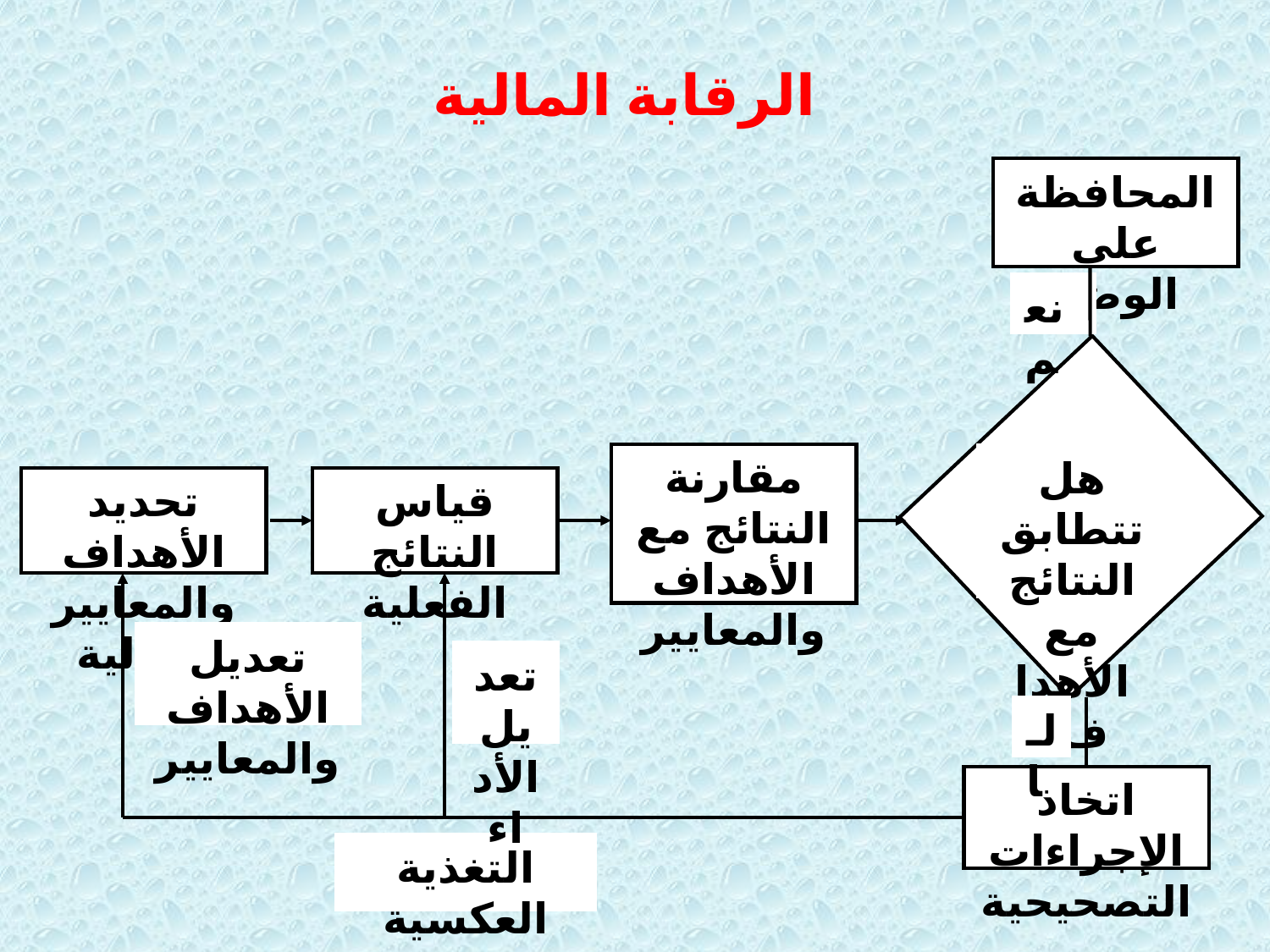

الرقابة المالية
المحافظة على الوضع
نعم

مقارنة النتائج مع الأهداف والمعايير
هل تتطابق النتائج مع الأهداف؟
تحديد الأهداف والمعايير المالية
قياس النتائج الفعلية
تعديل الأهداف والمعايير
تعديل الأداء
لا
اتخاذ الإجراءات التصحيحية
التغذية العكسية